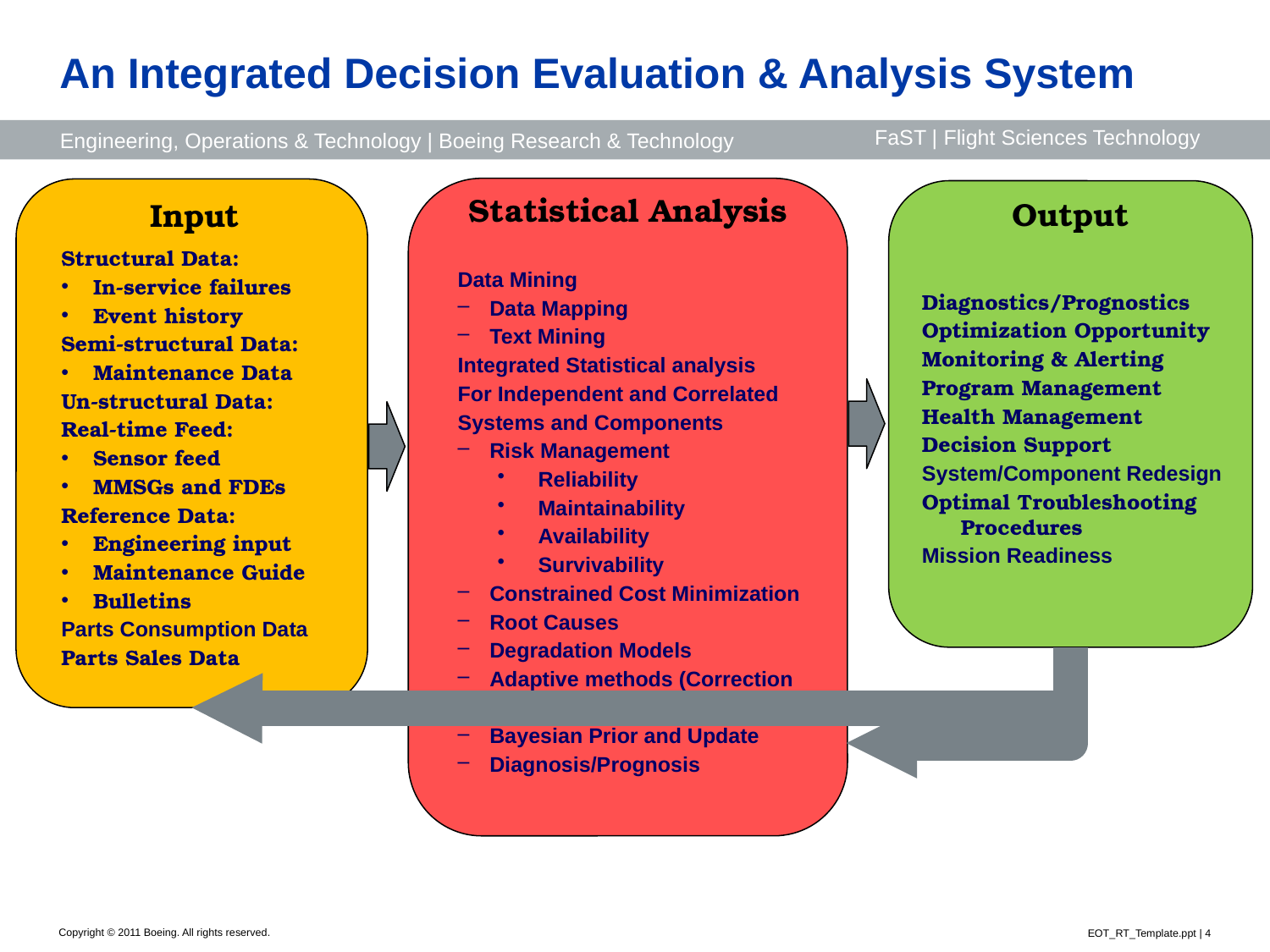

# An Integrated Decision Evaluation & Analysis System

Data Mining
Data Mapping
Text Mining
Integrated Statistical analysis
For Independent and Correlated
Systems and Components
Risk Management
Reliability
Maintainability
Availability
Survivability
Constrained Cost Minimization
Root Causes
Degradation Models
Adaptive methods (Correction
	Factor, MCF-NHP, Flowgraph)
Bayesian Prior and Update
Diagnosis/Prognosis

Structural Data:
In-service failures
Event history
Semi-structural Data:
Maintenance Data
Un-structural Data:
Real-time Feed:
Sensor feed
MMSGs and FDEs
Reference Data:
Engineering input
Maintenance Guide
Bulletins
Parts Consumption Data
Parts Sales Data

Diagnostics/Prognostics
Optimization Opportunity
Monitoring & Alerting
Program Management
Health Management
Decision Support
System/Component Redesign
Optimal Troubleshooting Procedures
Mission Readiness
Statistical Analysis
Output
Input

EOT_RT_Template.ppt | 4